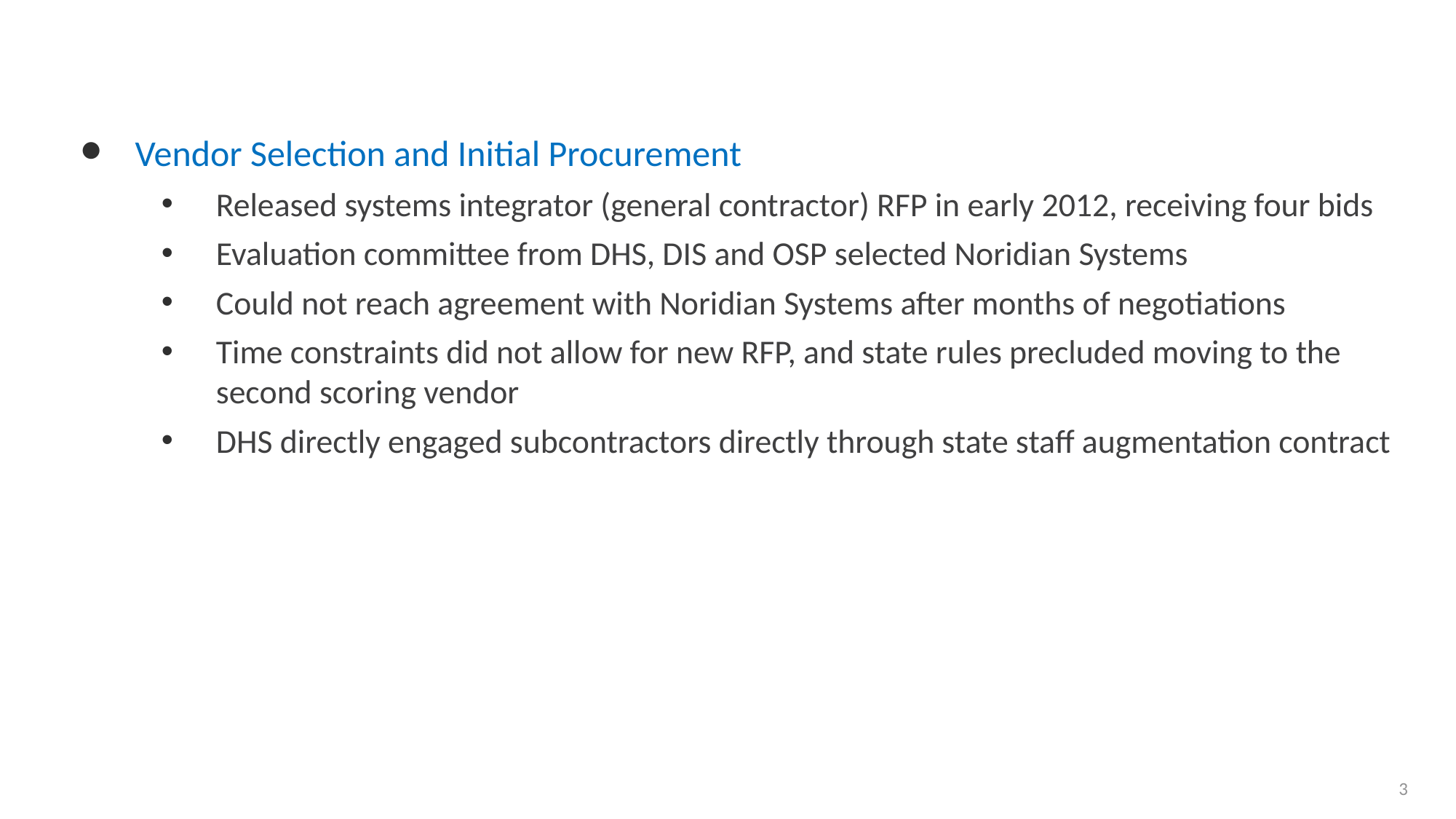

#

Vendor Selection and Initial Procurement
Released systems integrator (general contractor) RFP in early 2012, receiving four bids
Evaluation committee from DHS, DIS and OSP selected Noridian Systems
Could not reach agreement with Noridian Systems after months of negotiations
Time constraints did not allow for new RFP, and state rules precluded moving to the second scoring vendor
DHS directly engaged subcontractors directly through state staff augmentation contract

3